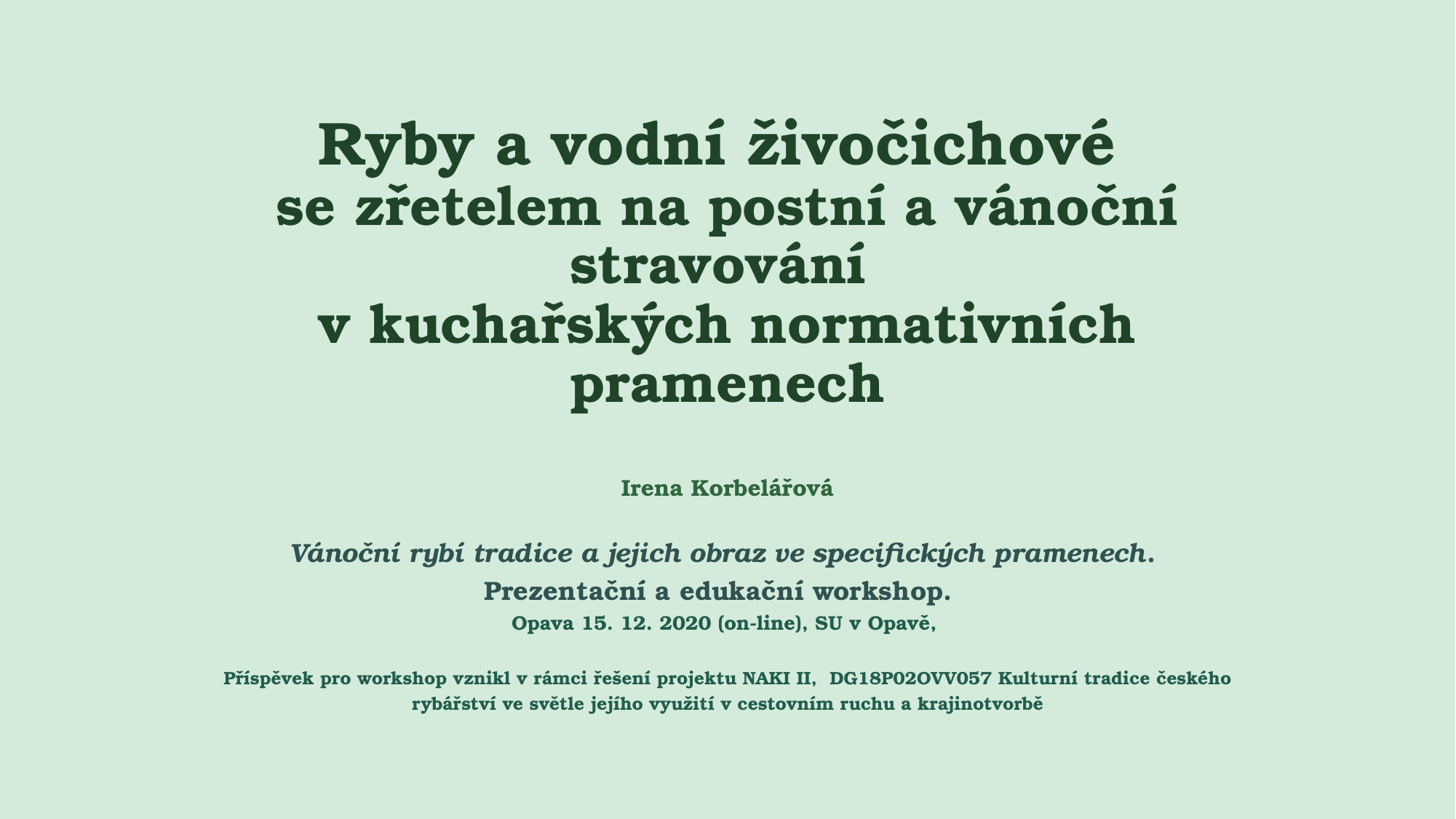

# Ryby a vodní živočichové se zřetelem na postní a vánoční stravování v kuchařských normativních pramenech
Irena Korbelářová

Vánoční rybí tradice a jejich obraz ve specifických pramenech.
Prezentační a edukační workshop.
Opava 15. 12. 2020 (on-line), SU v Opavě,

Příspěvek pro workshop vznikl v rámci řešení projektu NAKI II,  DG18P02OVV057 Kulturní tradice českého rybářství ve světle jejího využití v cestovním ruchu a krajinotvorbě